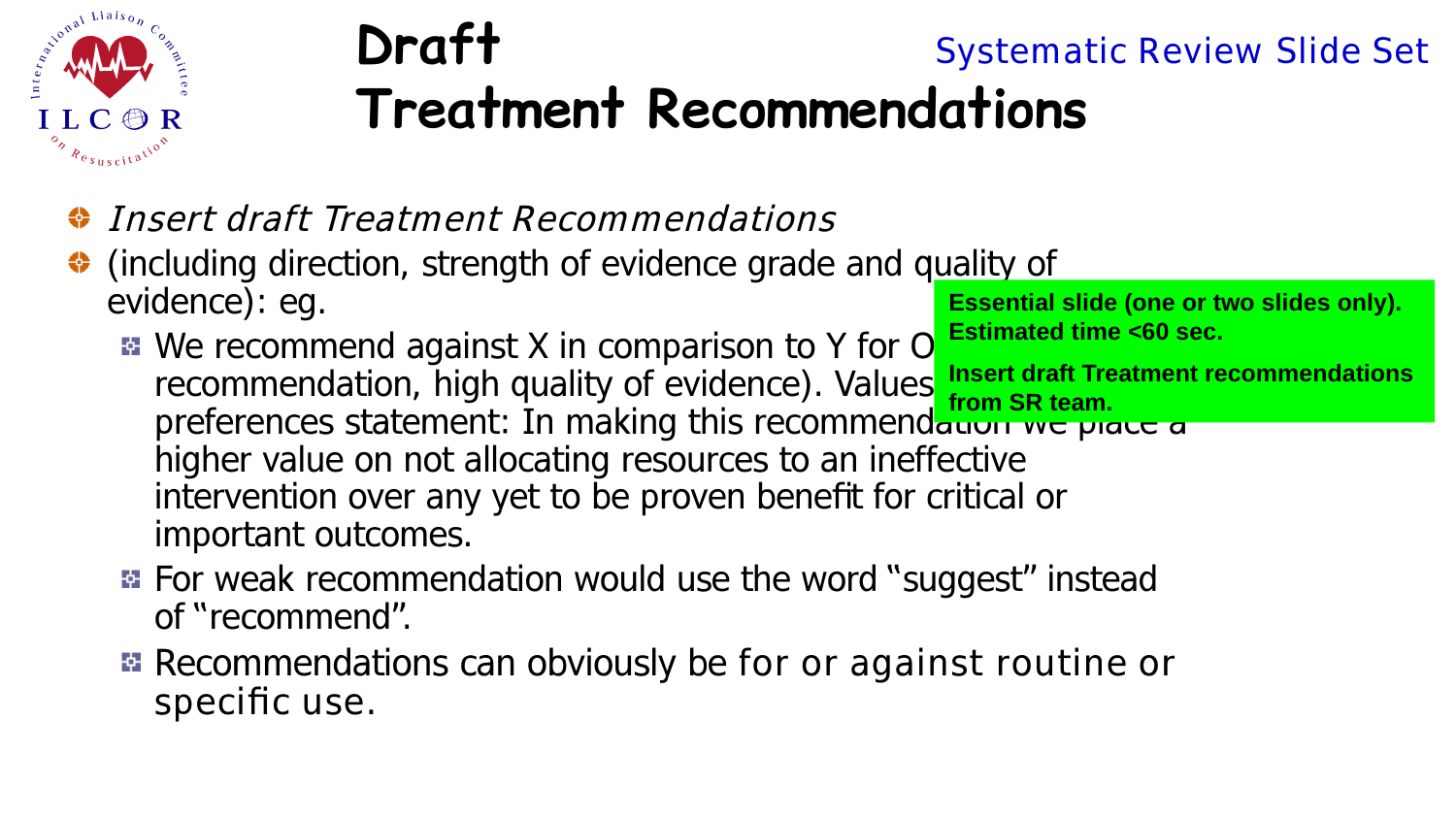

# Draft Treatment Recommendations
Insert draft Treatment Recommendations
(including direction, strength of evidence grade and quality of evidence): eg.
We recommend against X in comparison to Y for OHCA (strong recommendation, high quality of evidence). Values and preferences statement: In making this recommendation we place a higher value on not allocating resources to an ineffective intervention over any yet to be proven benefit for critical or important outcomes.
For weak recommendation would use the word “suggest” instead of “recommend”.
Recommendations can obviously be for or against routine or specific use.
Essential slide (one or two slides only). Estimated time <60 sec.
Insert draft Treatment recommendations from SR team.